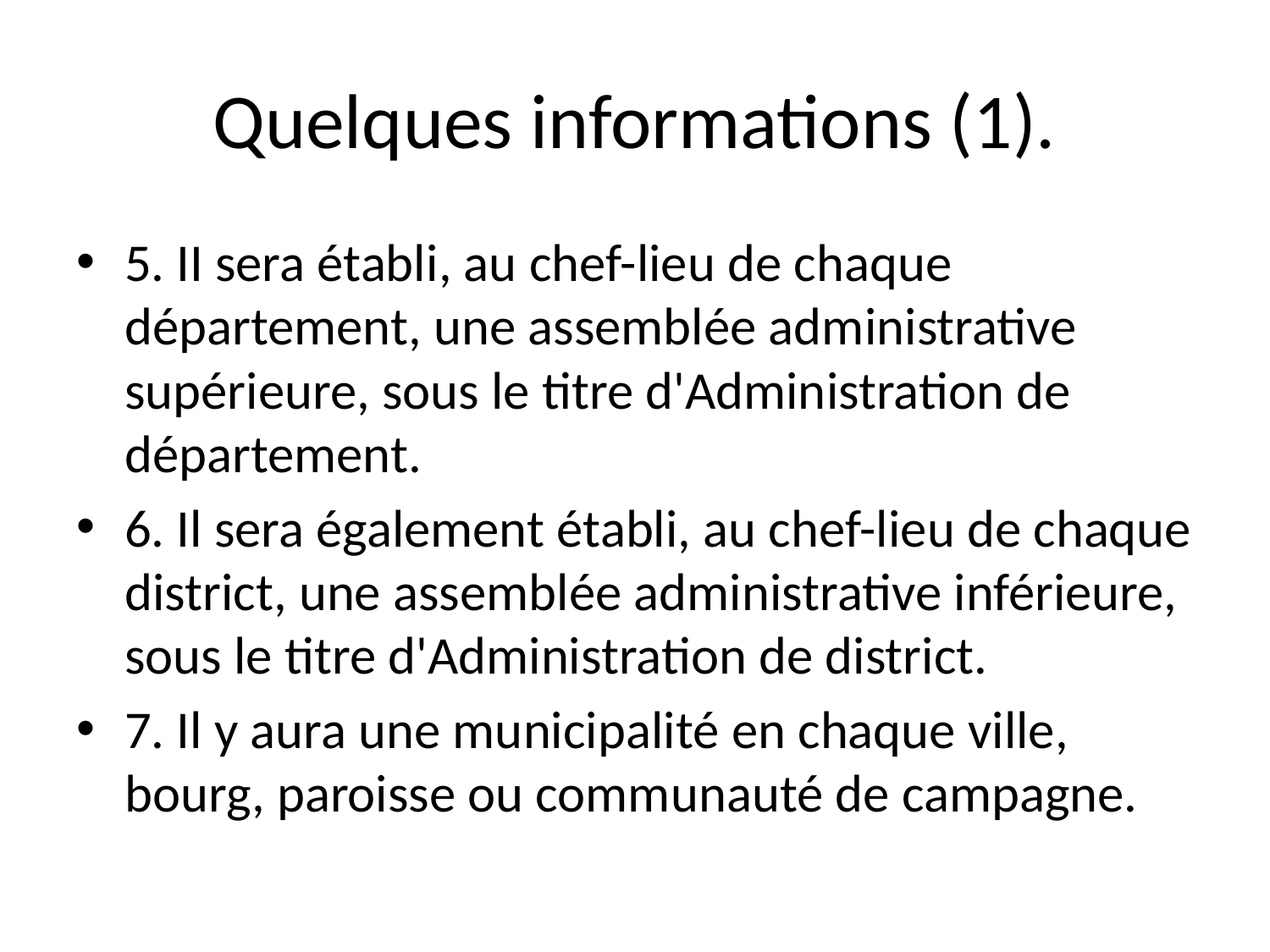

# Quelques informations (1).
5. II sera établi, au chef-lieu de chaque département, une assemblée administrative supérieure, sous le titre d'Administration de département.
6. Il sera également établi, au chef-lieu de chaque district, une assemblée administrative inférieure, sous le titre d'Administration de district.
7. Il y aura une municipalité en chaque ville, bourg, paroisse ou communauté de campagne.